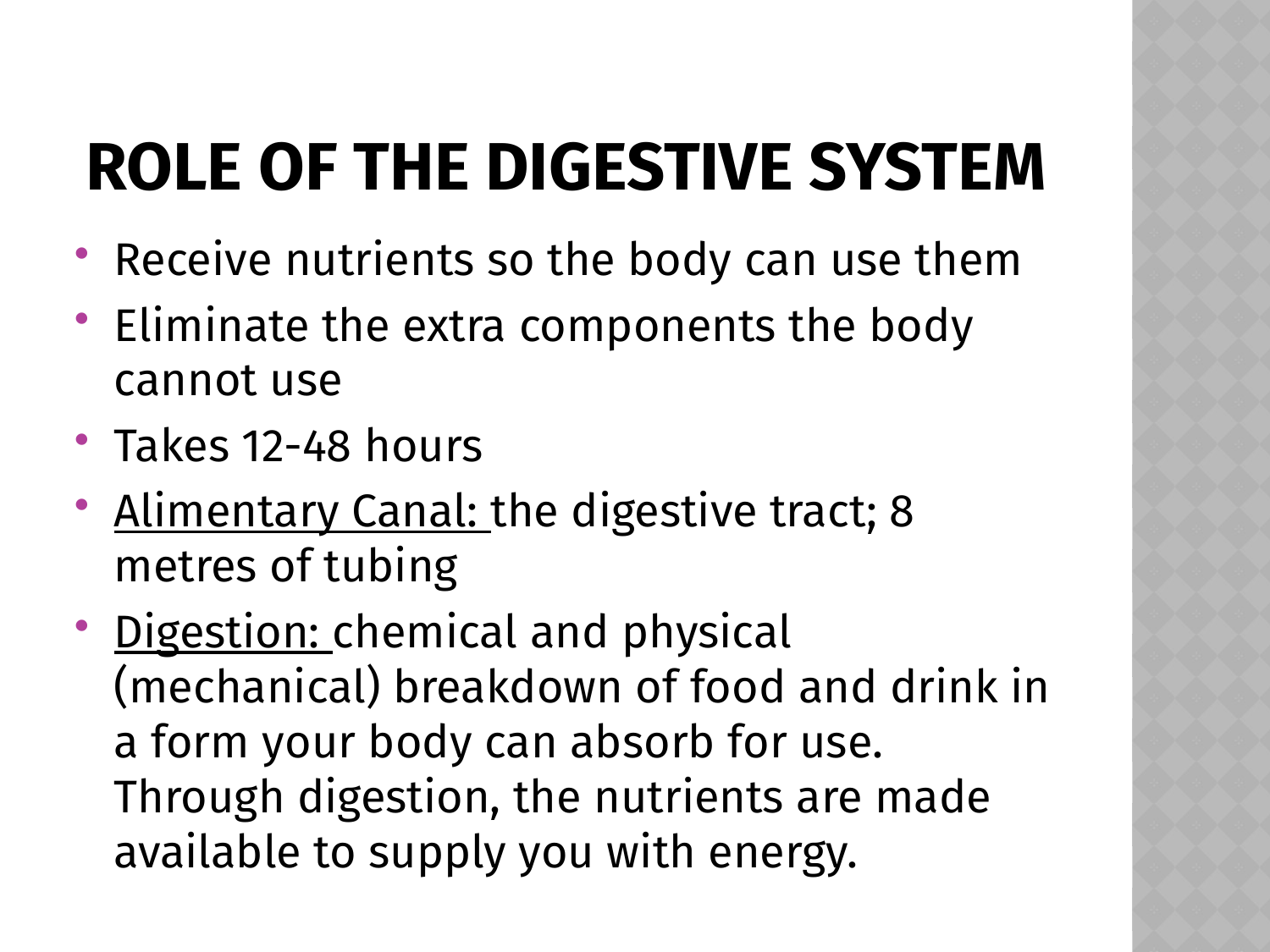

# Role of the digestive system
Receive nutrients so the body can use them
Eliminate the extra components the body cannot use
Takes 12-48 hours
Alimentary Canal: the digestive tract; 8 metres of tubing
Digestion: chemical and physical (mechanical) breakdown of food and drink in a form your body can absorb for use. Through digestion, the nutrients are made available to supply you with energy.